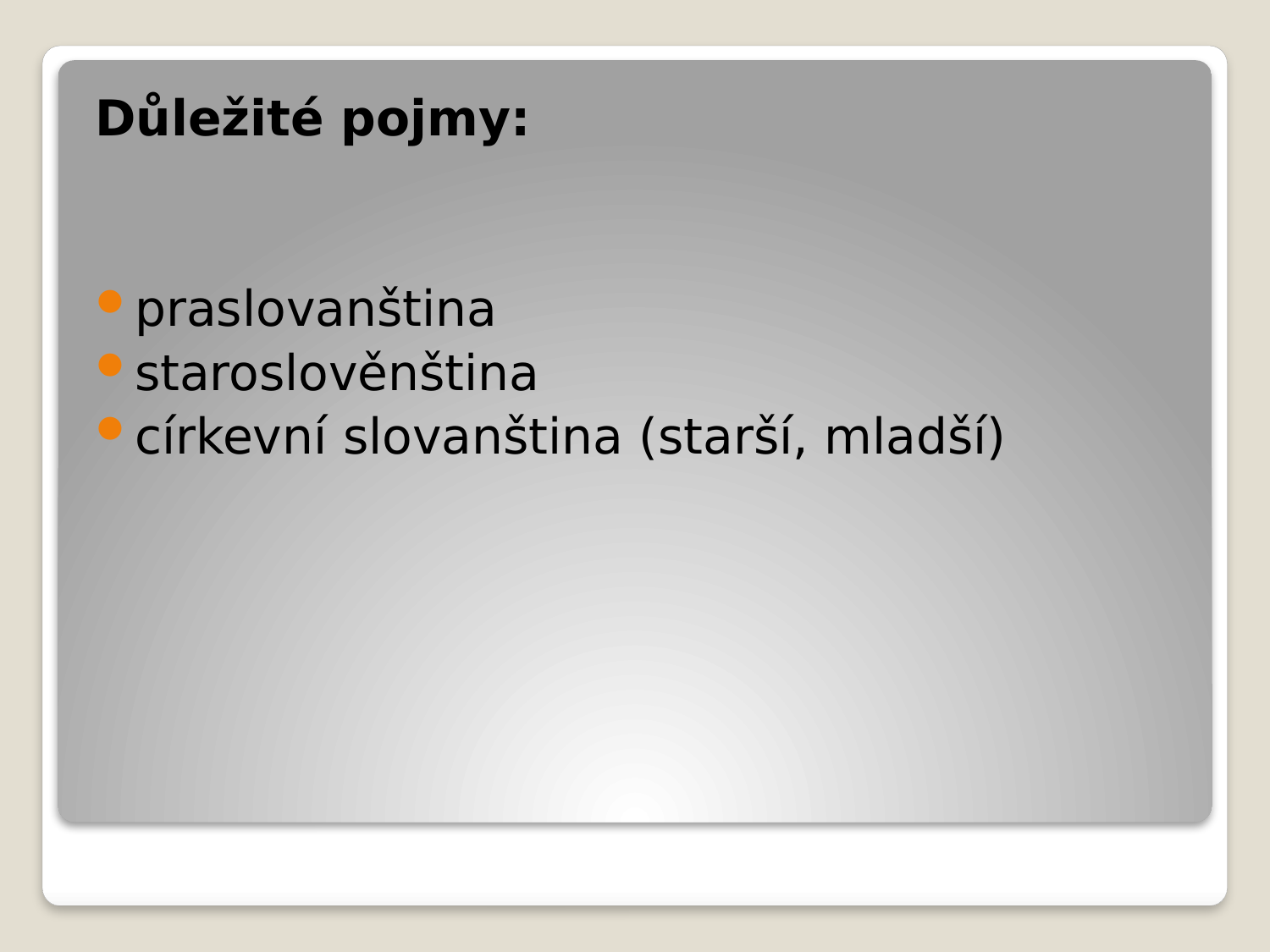

Důležité pojmy:

praslovanština
staroslověnština
církevní slovanština (starší, mladší)
#